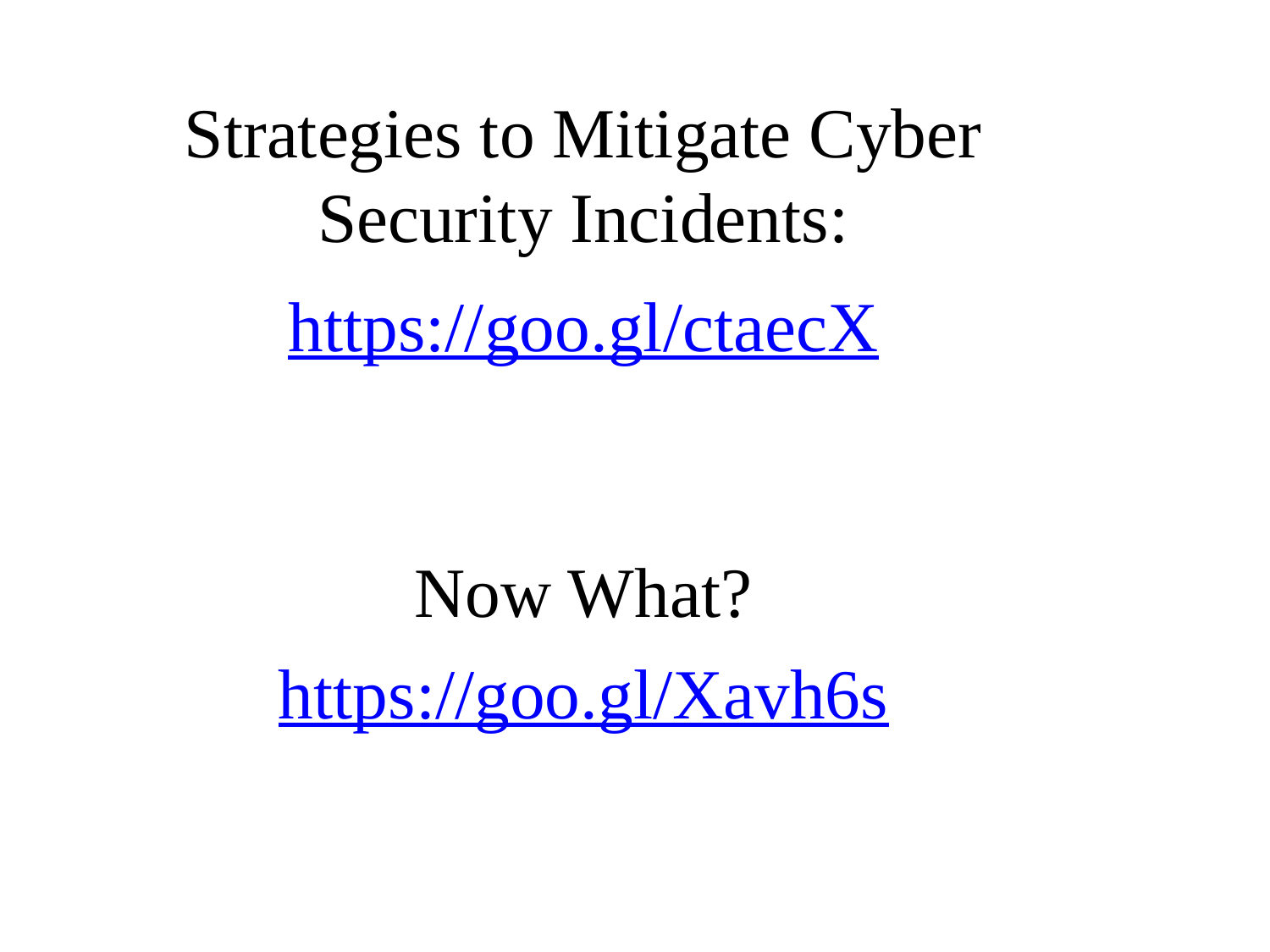

Strategies to Mitigate Cyber Security Incidents:
https://goo.gl/ctaecX

Now What?
https://goo.gl/Xavh6s